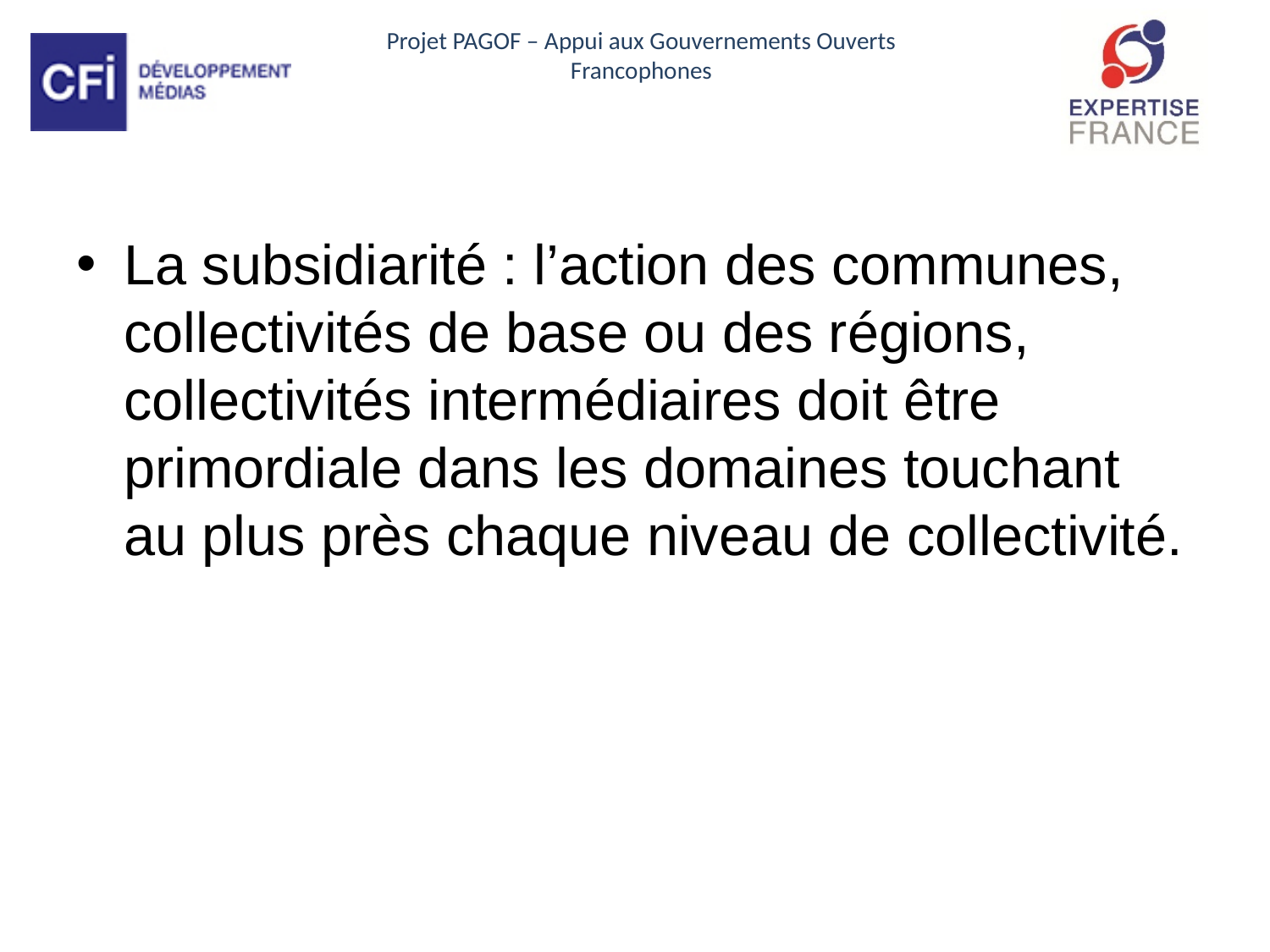

La subsidiarité : l’action des communes,  collectivités de base ou des régions, collectivités intermédiaires doit être primordiale dans les domaines touchant au plus près chaque niveau de collectivité.